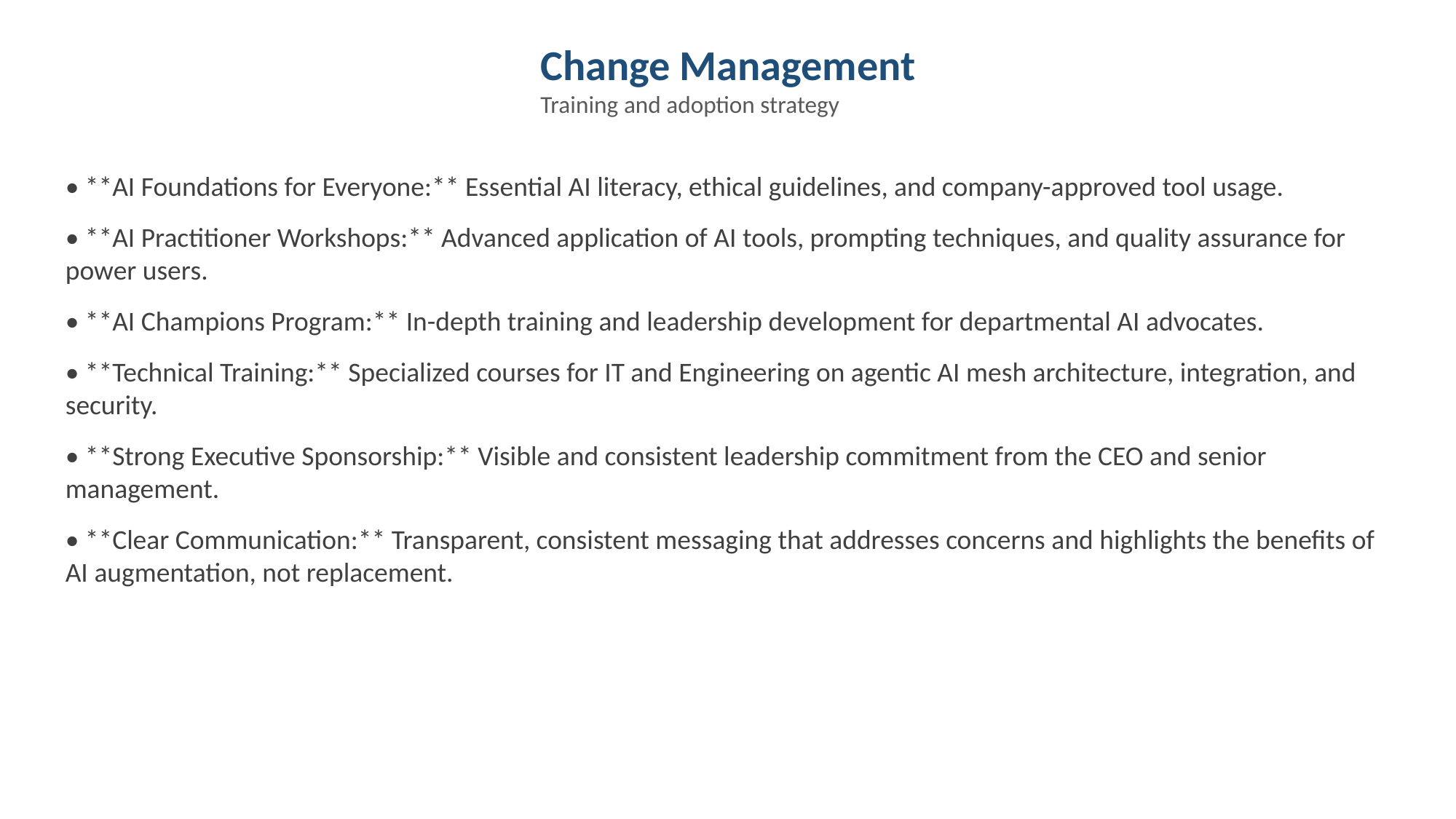

Change Management
Training and adoption strategy
• **AI Foundations for Everyone:** Essential AI literacy, ethical guidelines, and company-approved tool usage.
• **AI Practitioner Workshops:** Advanced application of AI tools, prompting techniques, and quality assurance for power users.
• **AI Champions Program:** In-depth training and leadership development for departmental AI advocates.
• **Technical Training:** Specialized courses for IT and Engineering on agentic AI mesh architecture, integration, and security.
• **Strong Executive Sponsorship:** Visible and consistent leadership commitment from the CEO and senior management.
• **Clear Communication:** Transparent, consistent messaging that addresses concerns and highlights the benefits of AI augmentation, not replacement.